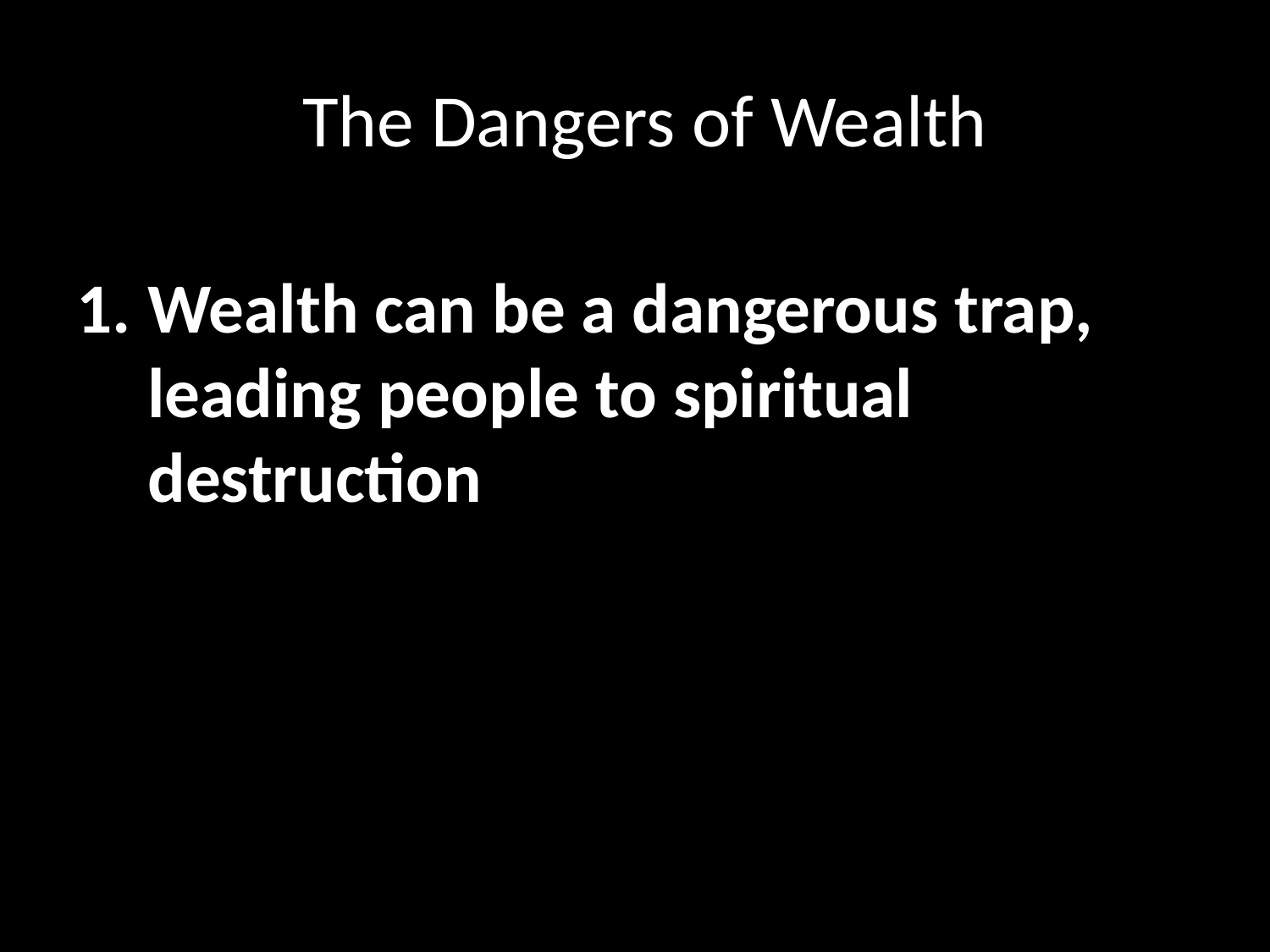

# The Dangers of Wealth
Wealth can be a dangerous trap, leading people to spiritual destruction